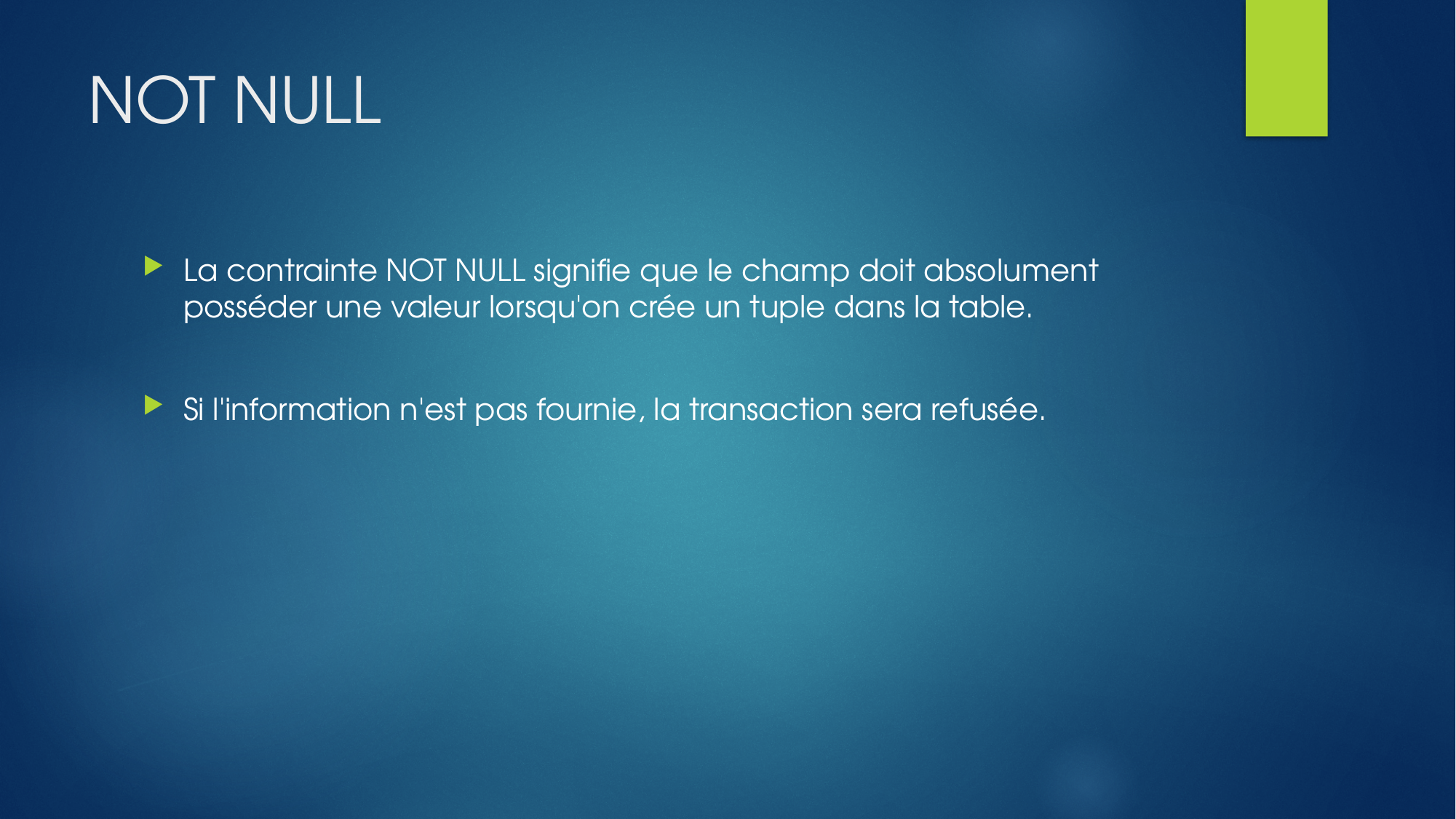

# NOT NULL
La contrainte NOT NULL signifie que le champ doit absolument posséder une valeur lorsqu'on crée un tuple dans la table.

Si l'information n'est pas fournie, la transaction sera refusée.